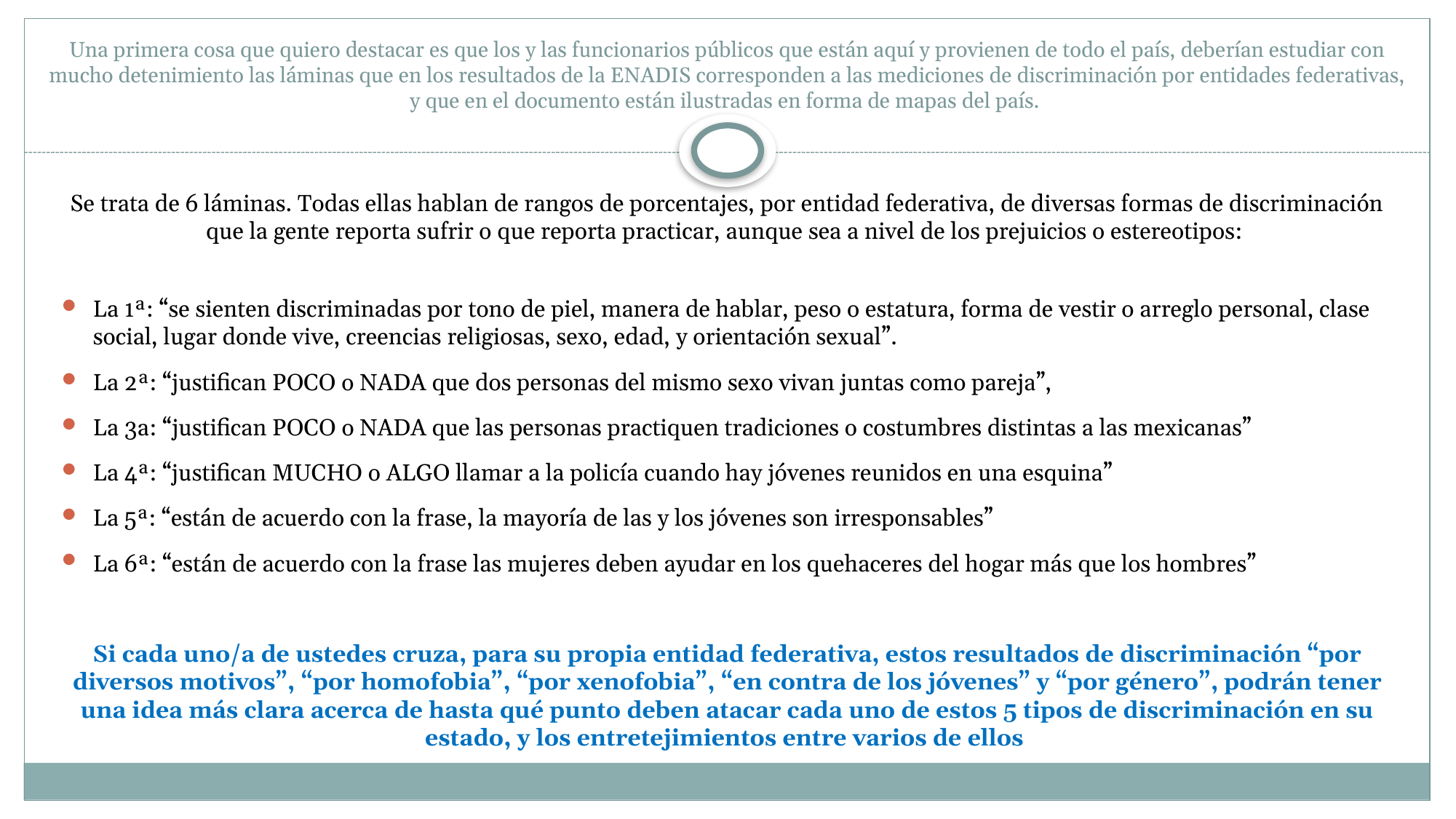

# Una primera cosa que quiero destacar es que los y las funcionarios públicos que están aquí y provienen de todo el país, deberían estudiar con mucho detenimiento las láminas que en los resultados de la ENADIS corresponden a las mediciones de discriminación por entidades federativas, y que en el documento están ilustradas en forma de mapas del país.
Se trata de 6 láminas. Todas ellas hablan de rangos de porcentajes, por entidad federativa, de diversas formas de discriminación que la gente reporta sufrir o que reporta practicar, aunque sea a nivel de los prejuicios o estereotipos:

La 1ª: “se sienten discriminadas por tono de piel, manera de hablar, peso o estatura, forma de vestir o arreglo personal, clase social, lugar donde vive, creencias religiosas, sexo, edad, y orientación sexual”.
La 2ª: “justifican POCO o NADA que dos personas del mismo sexo vivan juntas como pareja”,
La 3a: “justifican POCO o NADA que las personas practiquen tradiciones o costumbres distintas a las mexicanas”
La 4ª: “justifican MUCHO o ALGO llamar a la policía cuando hay jóvenes reunidos en una esquina”
La 5ª: “están de acuerdo con la frase, la mayoría de las y los jóvenes son irresponsables”
La 6ª: “están de acuerdo con la frase las mujeres deben ayudar en los quehaceres del hogar más que los hombres”

Si cada uno/a de ustedes cruza, para su propia entidad federativa, estos resultados de discriminación “por diversos motivos”, “por homofobia”, “por xenofobia”, “en contra de los jóvenes” y “por género”, podrán tener una idea más clara acerca de hasta qué punto deben atacar cada uno de estos 5 tipos de discriminación en su estado, y los entretejimientos entre varios de ellos